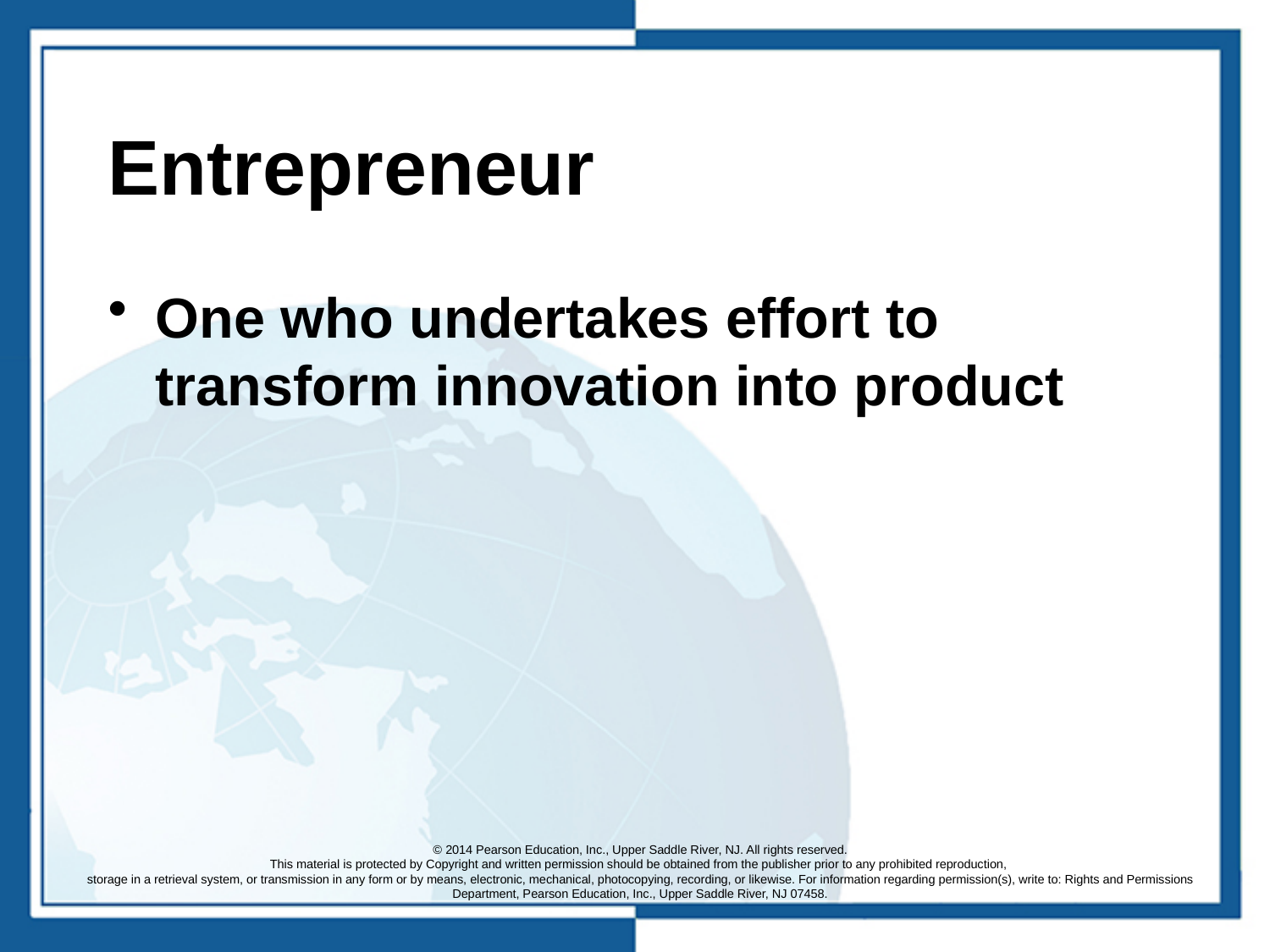

# Entrepreneur
One who undertakes effort to transform innovation into product